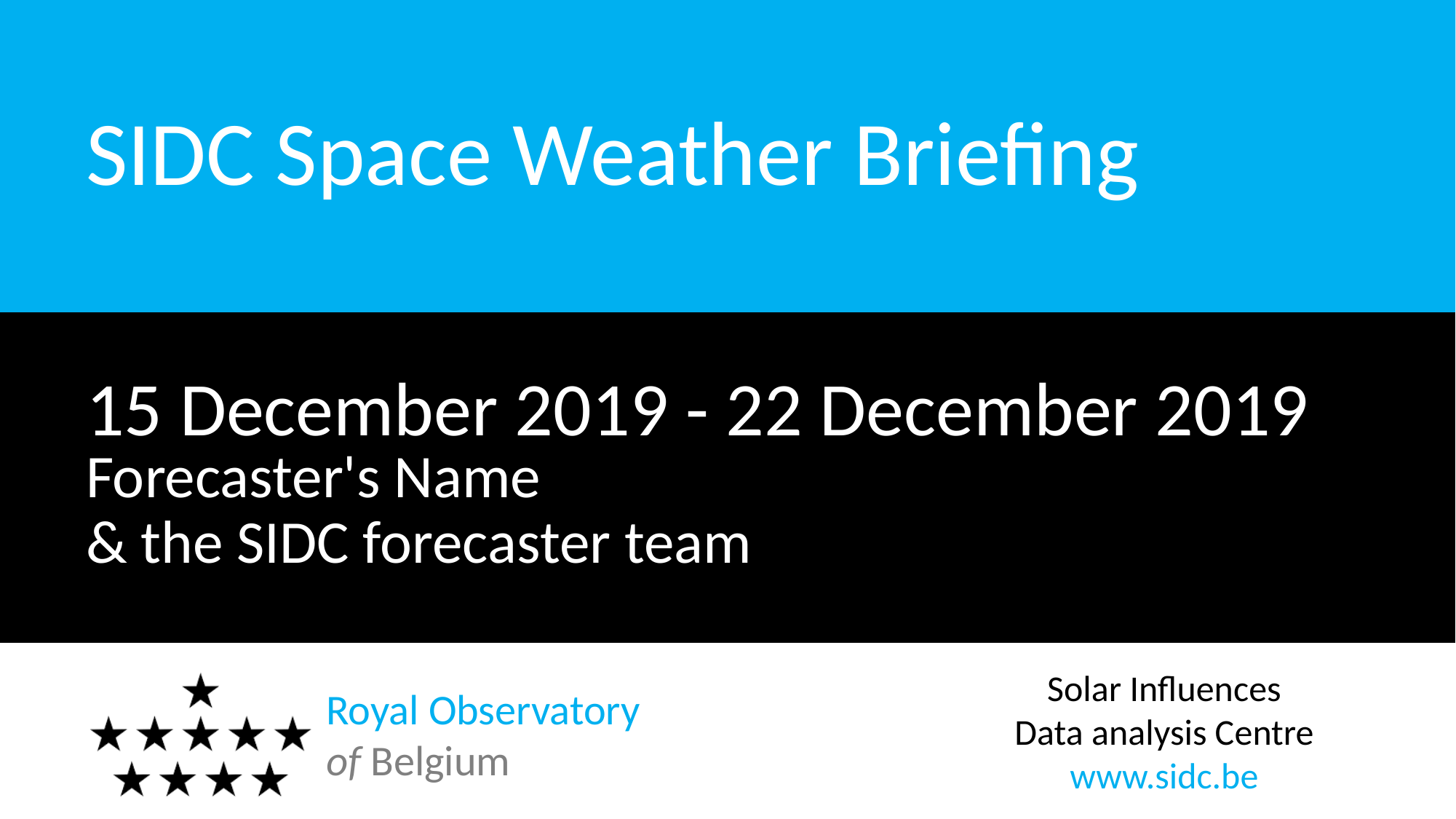

# SIDC Space Weather Briefing
15 December 2019 - 22 December 2019
Forecaster's Name
& the SIDC forecaster team